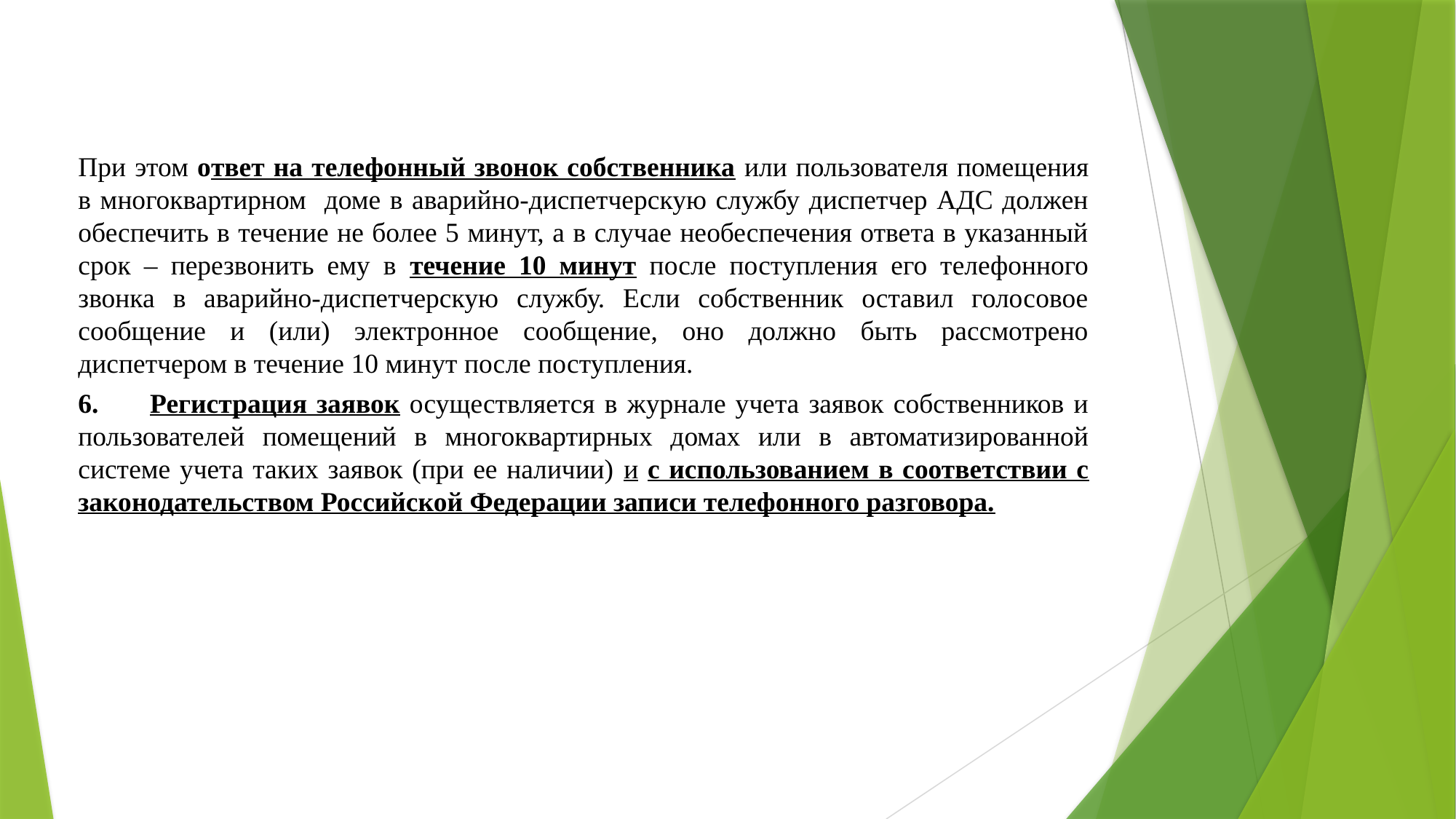

При этом ответ на телефонный звонок собственника или пользователя помещения в многоквартирном  доме в аварийно-диспетчерскую службу диспетчер АДС должен обеспечить в течение не более 5 минут, а в случае необеспечения ответа в указанный срок – перезвонить ему в течение 10 минут после поступления его телефонного звонка в аварийно-диспетчерскую службу. Если собственник оставил голосовое сообщение и (или) электронное сообщение, оно должно быть рассмотрено диспетчером в течение 10 минут после поступления.
6.       Регистрация заявок осуществляется в журнале учета заявок собственников и пользователей помещений в многоквартирных домах или в автоматизированной системе учета таких заявок (при ее наличии) и с использованием в соответствии с законодательством Российской Федерации записи телефонного разговора.